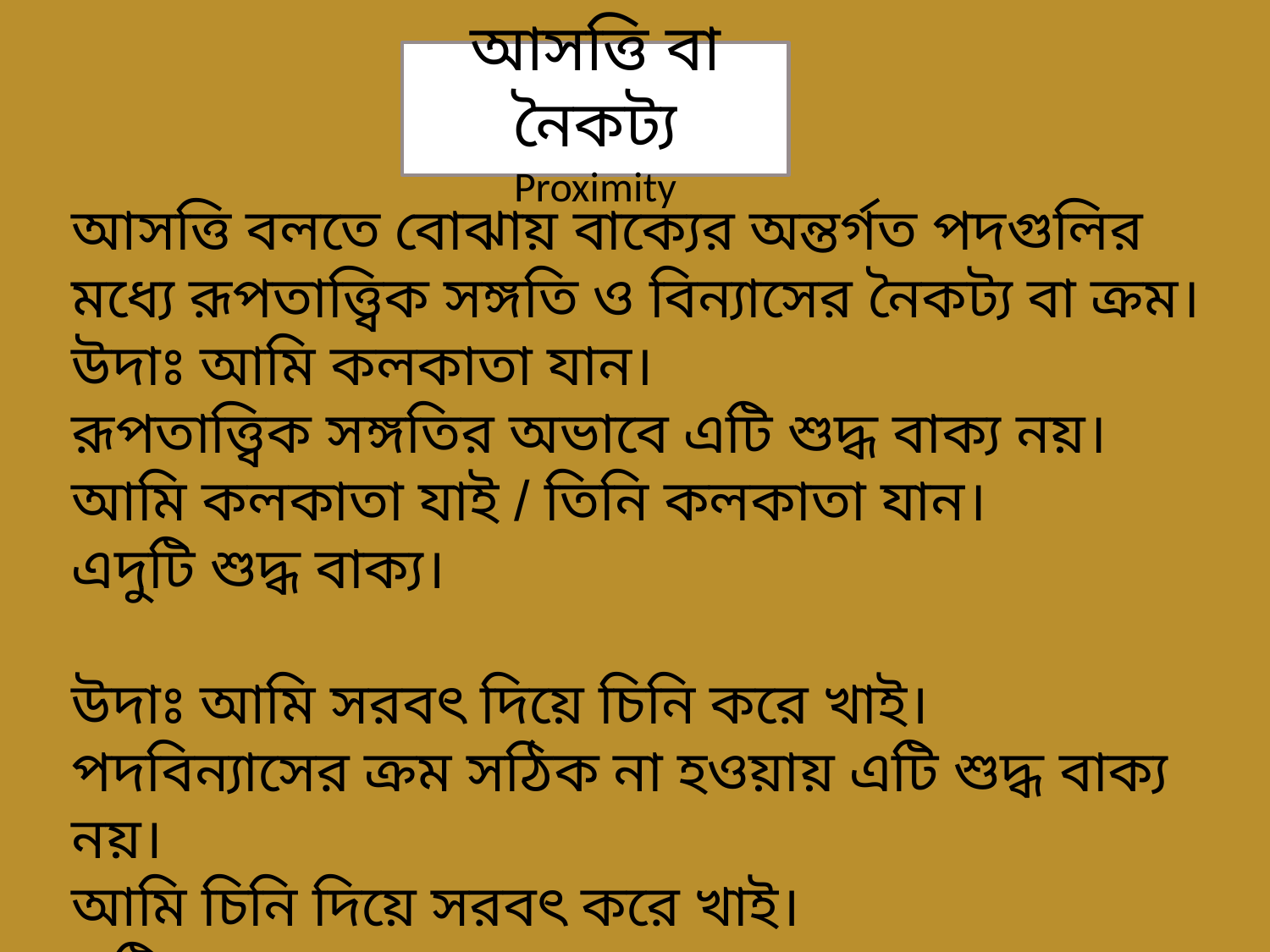

আসত্তি বা নৈকট্য
Proximity
আসত্তি বলতে বোঝায় বাক্যের অন্তর্গত পদগুলির মধ্যে রূপতাত্ত্বিক সঙ্গতি ও বিন্যাসের নৈকট্য বা ক্রম।
উদাঃ আমি কলকাতা যান।
রূপতাত্ত্বিক সঙ্গতির অভাবে এটি শুদ্ধ বাক্য নয়।
আমি কলকাতা যাই / তিনি কলকাতা যান।
এদুটি শুদ্ধ বাক্য।

উদাঃ আমি সরবৎ দিয়ে চিনি করে খাই।
পদবিন্যাসের ক্রম সঠিক না হওয়ায় এটি শুদ্ধ বাক্য নয়।
আমি চিনি দিয়ে সরবৎ করে খাই।
এটি শুদ্ধ বাক্য।